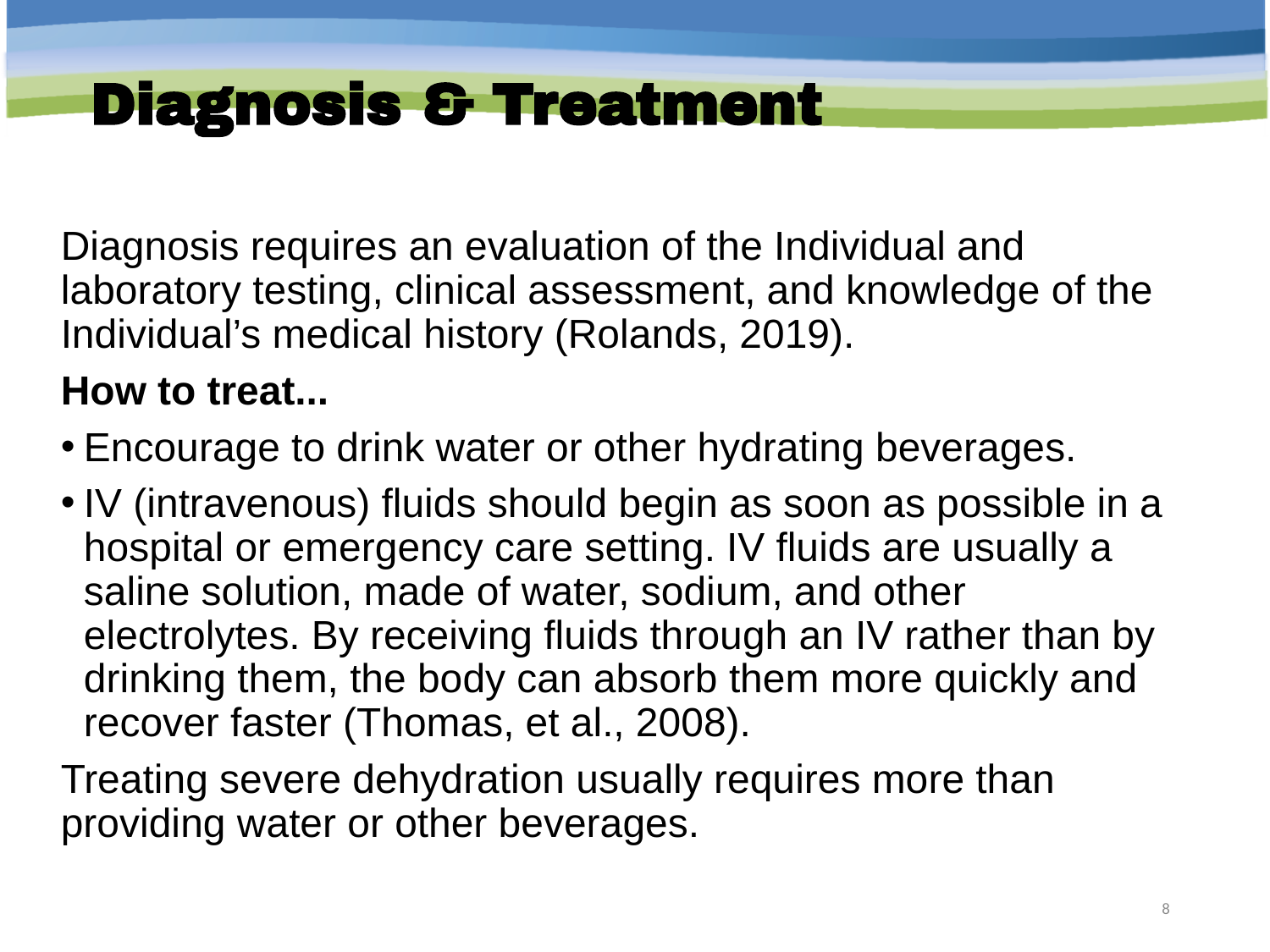

# Diagnosis & Treatment
Diagnosis requires an evaluation of the Individual and laboratory testing, clinical assessment, and knowledge of the Individual’s medical history (Rolands, 2019).
How to treat...
Encourage to drink water or other hydrating beverages.
IV (intravenous) fluids should begin as soon as possible in a hospital or emergency care setting. IV fluids are usually a saline solution, made of water, sodium, and other electrolytes. By receiving fluids through an IV rather than by drinking them, the body can absorb them more quickly and recover faster (Thomas, et al., 2008).
Treating severe dehydration usually requires more than providing water or other beverages.
8